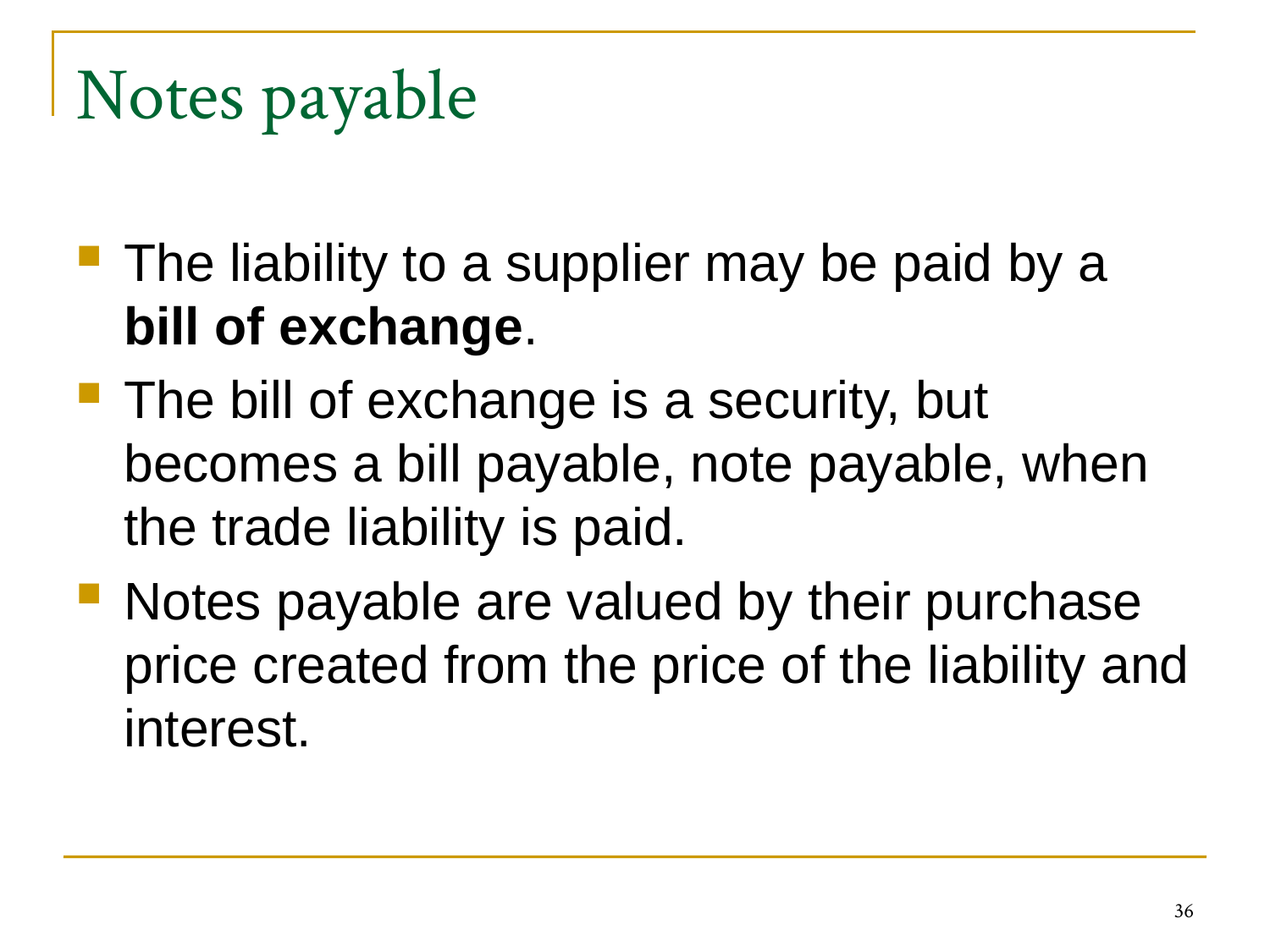

# Notes payable
The liability to a supplier may be paid by a bill of exchange.
The bill of exchange is a security, but becomes a bill payable, note payable, when the trade liability is paid.
Notes payable are valued by their purchase price created from the price of the liability and interest.

36